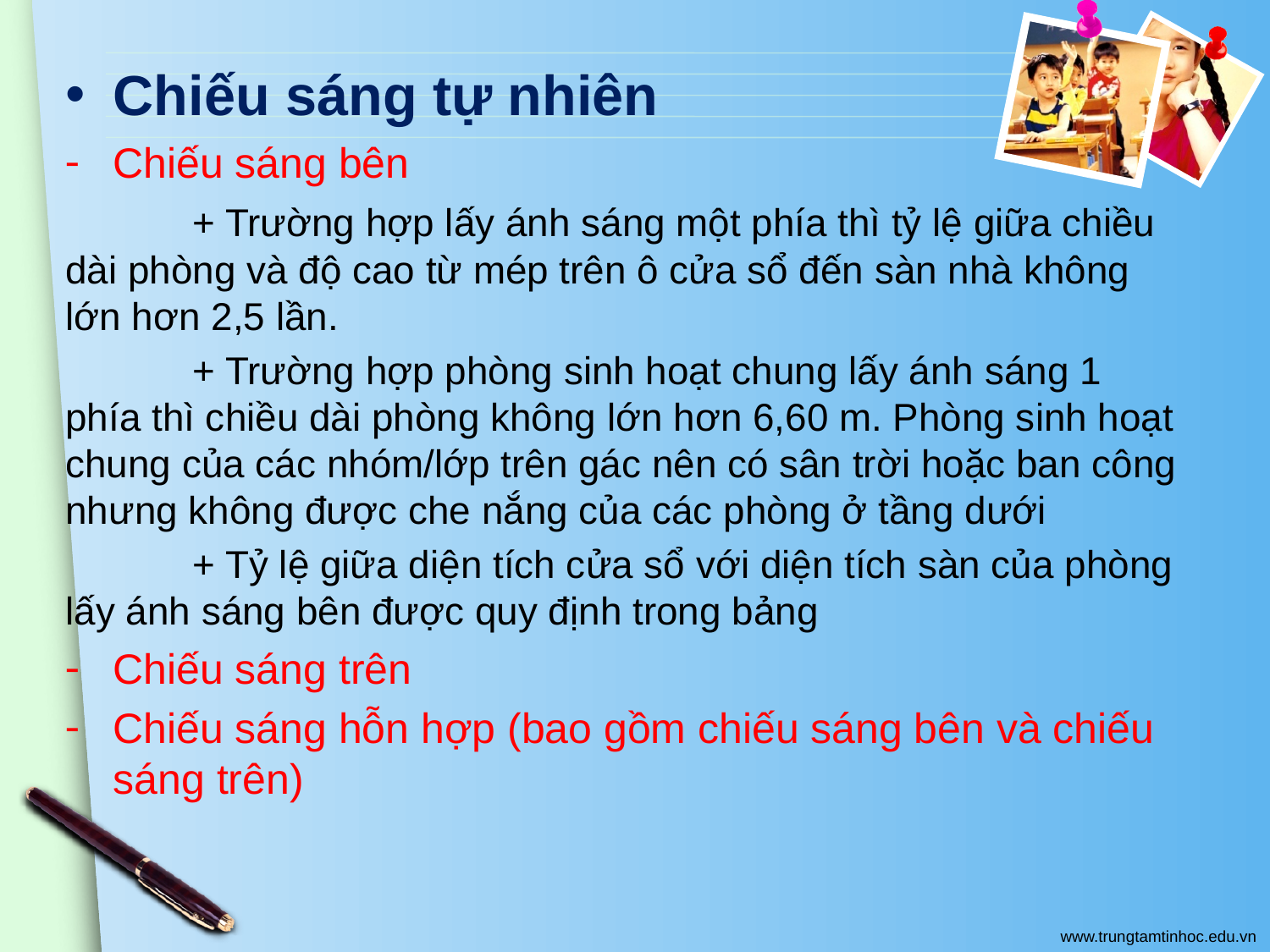

Chiếu sáng tự nhiên
Chiếu sáng bên
	+ Trường hợp lấy ánh sáng một phía thì tỷ lệ giữa chiều dài phòng và độ cao từ mép trên ô cửa sổ đến sàn nhà không lớn hơn 2,5 lần.
	+ Trường hợp phòng sinh hoạt chung lấy ánh sáng 1 phía thì chiều dài phòng không lớn hơn 6,60 m. Phòng sinh hoạt chung của các nhóm/lớp trên gác nên có sân trời hoặc ban công nhưng không được che nắng của các phòng ở tầng dưới
	+ Tỷ lệ giữa diện tích cửa sổ với diện tích sàn của phòng lấy ánh sáng bên được quy định trong bảng
Chiếu sáng trên
Chiếu sáng hỗn hợp (bao gồm chiếu sáng bên và chiếu sáng trên)